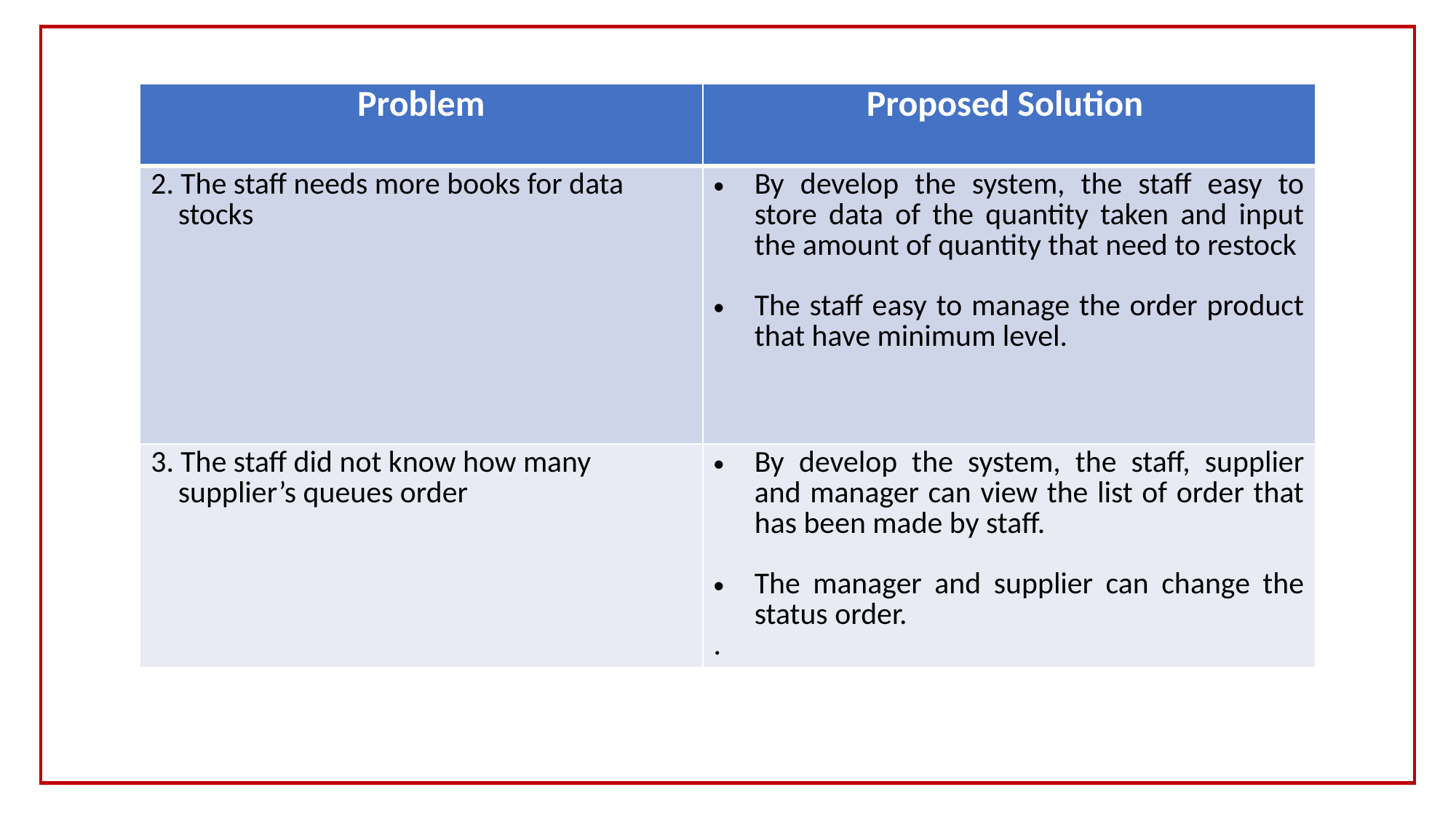

| Problem | Proposed Solution |
| --- | --- |
| 2. The staff needs more books for data stocks | By develop the system, the staff easy to store data of the quantity taken and input the amount of quantity that need to restock The staff easy to manage the order product that have minimum level. |
| 3. The staff did not know how many supplier’s queues order | By develop the system, the staff, supplier and manager can view the list of order that has been made by staff. The manager and supplier can change the status order. . |